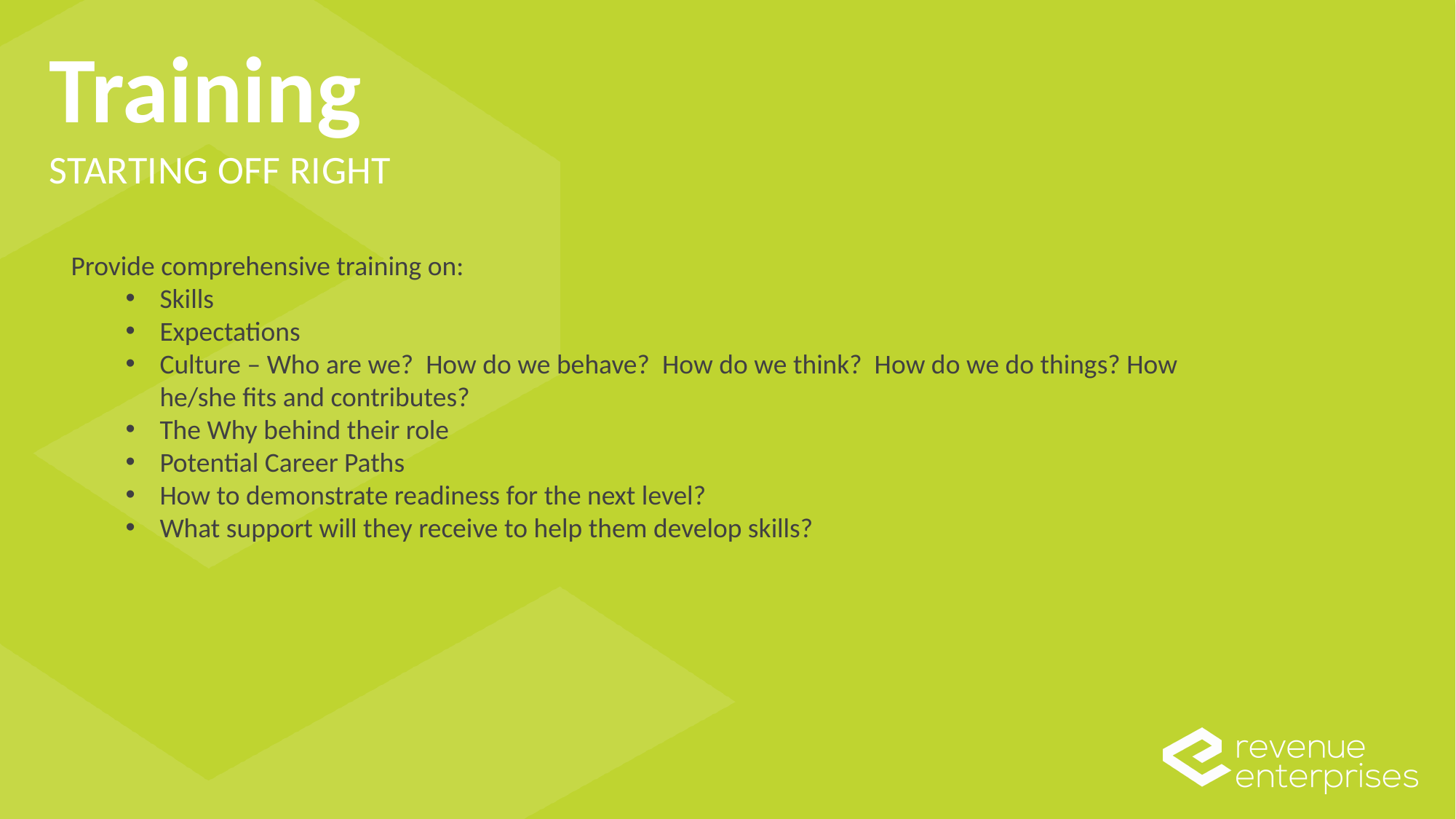

Training
STARTING OFF RIGHT
Provide comprehensive training on:
Skills
Expectations
Culture – Who are we?  How do we behave?  How do we think?  How do we do things? How he/she fits and contributes?
The Why behind their role
Potential Career Paths
How to demonstrate readiness for the next level?
What support will they receive to help them develop skills?